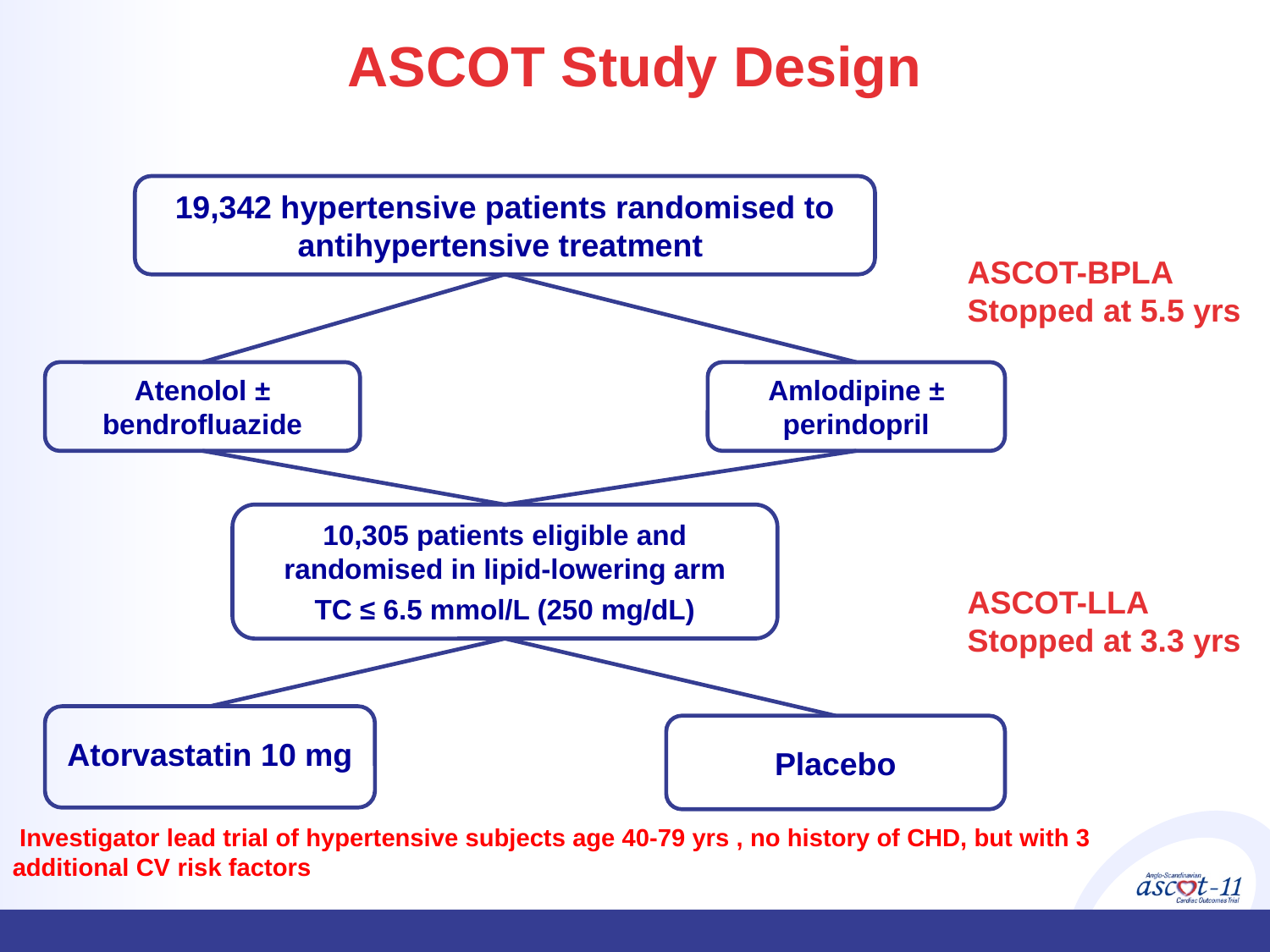

# ASCOT Study Design
19,342 hypertensive patients randomised to antihypertensive treatment
Amlodipine ± perindopril
Atenolol ± bendrofluazide
10,305 patients eligible and randomised in lipid-lowering arm
TC ≤ 6.5 mmol/L (250 mg/dL)

Atorvastatin 10 mg

Placebo

ASCOT-BPLA
Stopped at 5.5 yrs
ASCOT-LLA
Stopped at 3.3 yrs
 Investigator lead trial of hypertensive subjects age 40-79 yrs , no history of CHD, but with 3 additional CV risk factors